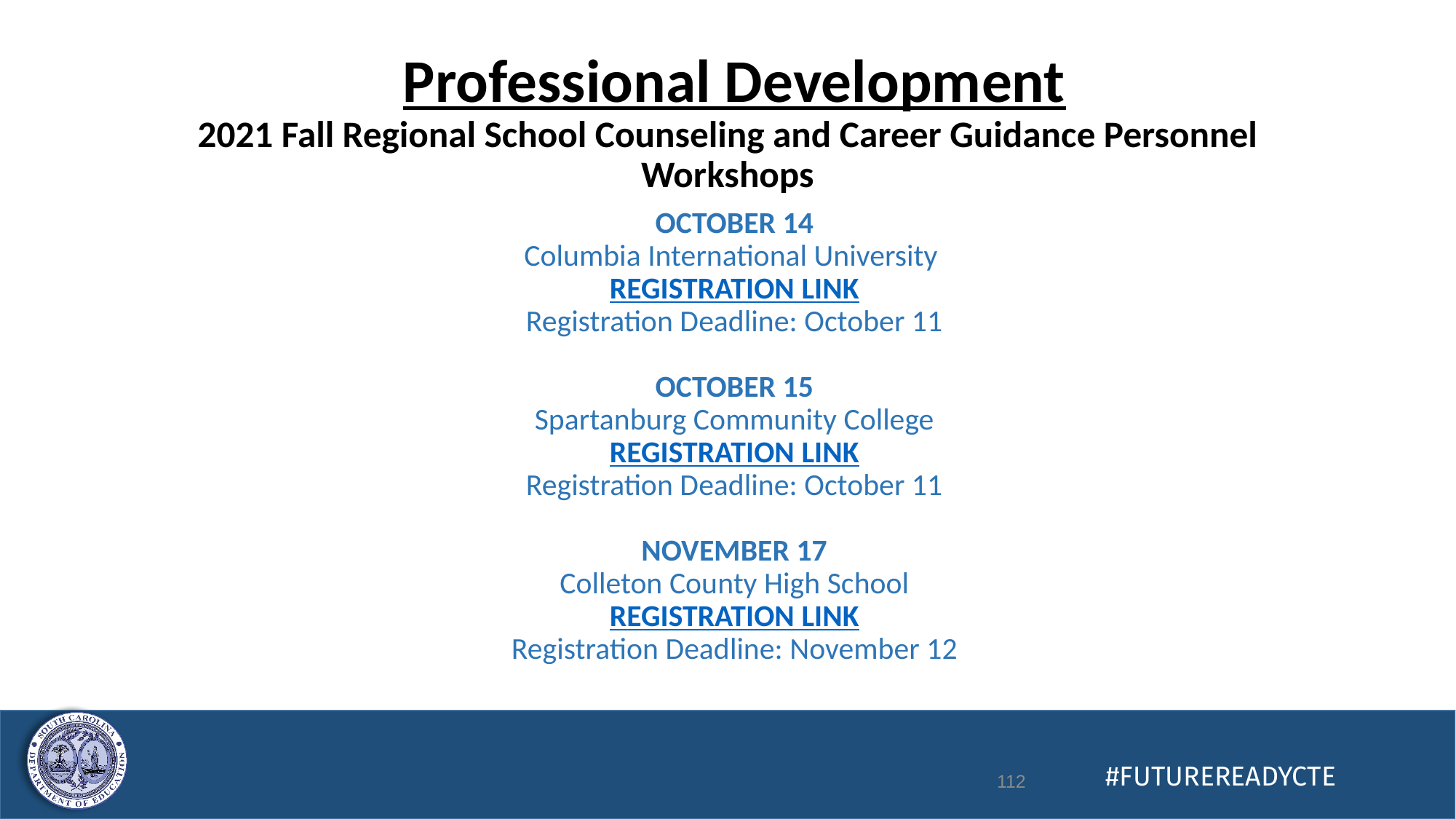

# Professional Development 2021 Fall Regional School Counseling and Career Guidance Personnel Workshops
October 14
Columbia International University
REGISTRATION LINK
Registration Deadline: October 11

October 15
Spartanburg Community College
REGISTRATION LINK
Registration Deadline: October 11

November 17
Colleton County High School
REGISTRATION LINK
Registration Deadline: November 12

112